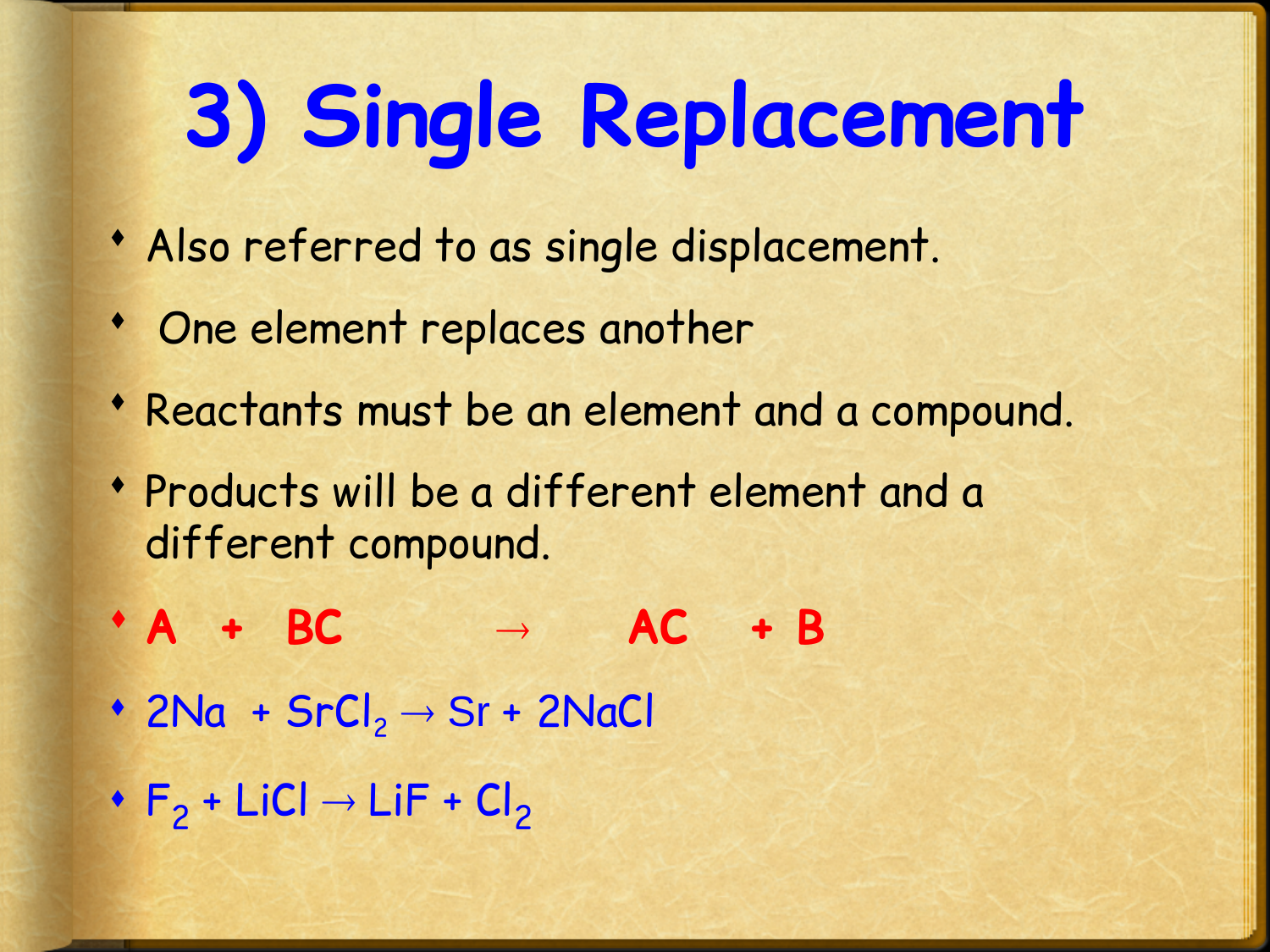

# 3) Single Replacement
Also referred to as single displacement.
 One element replaces another
Reactants must be an element and a compound.
Products will be a different element and a different compound.
A  +  BC  	 → 	  AC   + B
2Na  + SrCl2 → Sr + 2NaCl
F2 + LiCl → LiF + Cl2